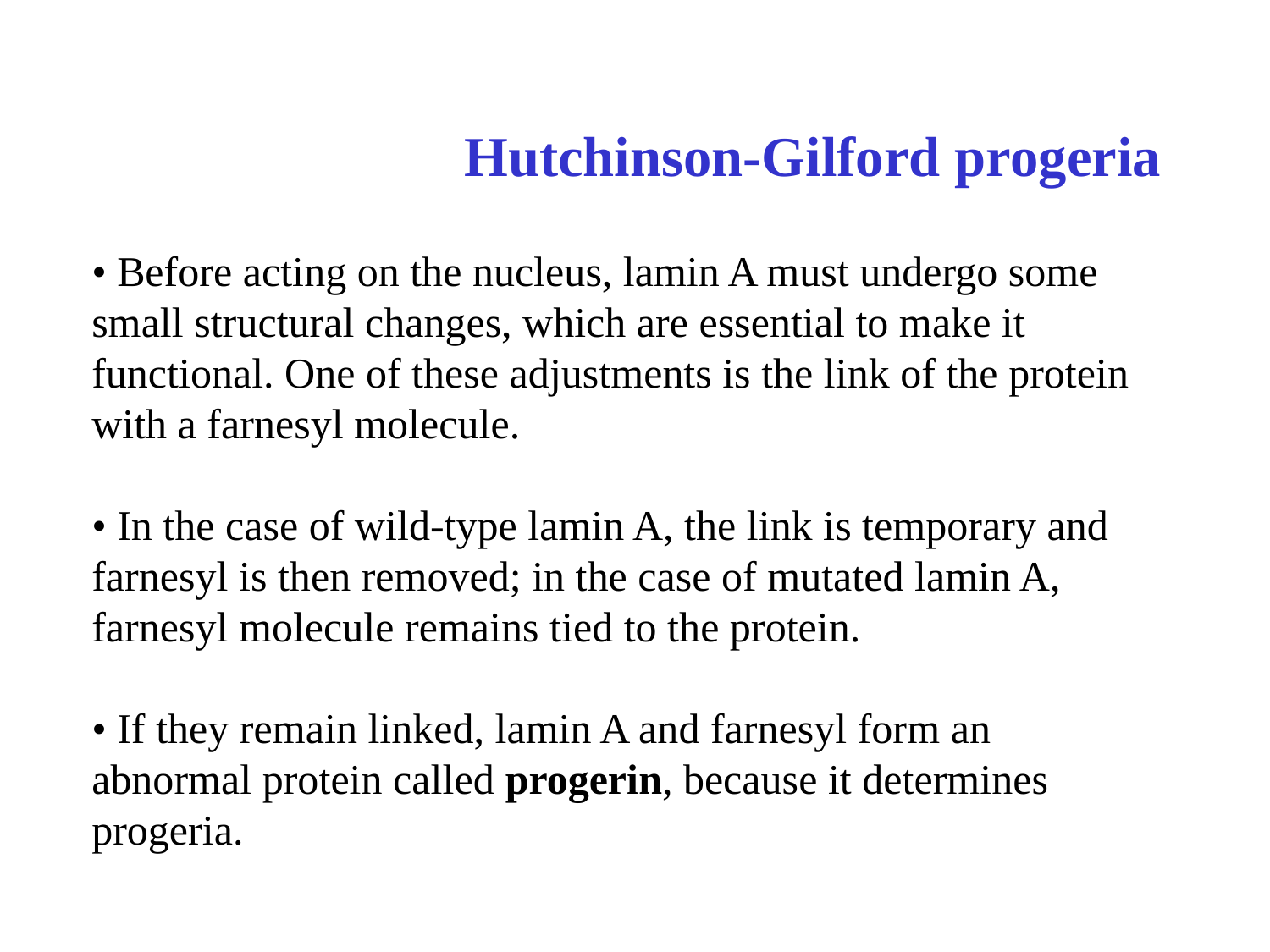

Hutchinson-Gilford progeria
• Before acting on the nucleus, lamin A must undergo some small structural changes, which are essential to make it functional. One of these adjustments is the link of the protein with a farnesyl molecule.

• In the case of wild-type lamin A, the link is temporary and farnesyl is then removed; in the case of mutated lamin A, farnesyl molecule remains tied to the protein.

• If they remain linked, lamin A and farnesyl form an abnormal protein called progerin, because it determines progeria.